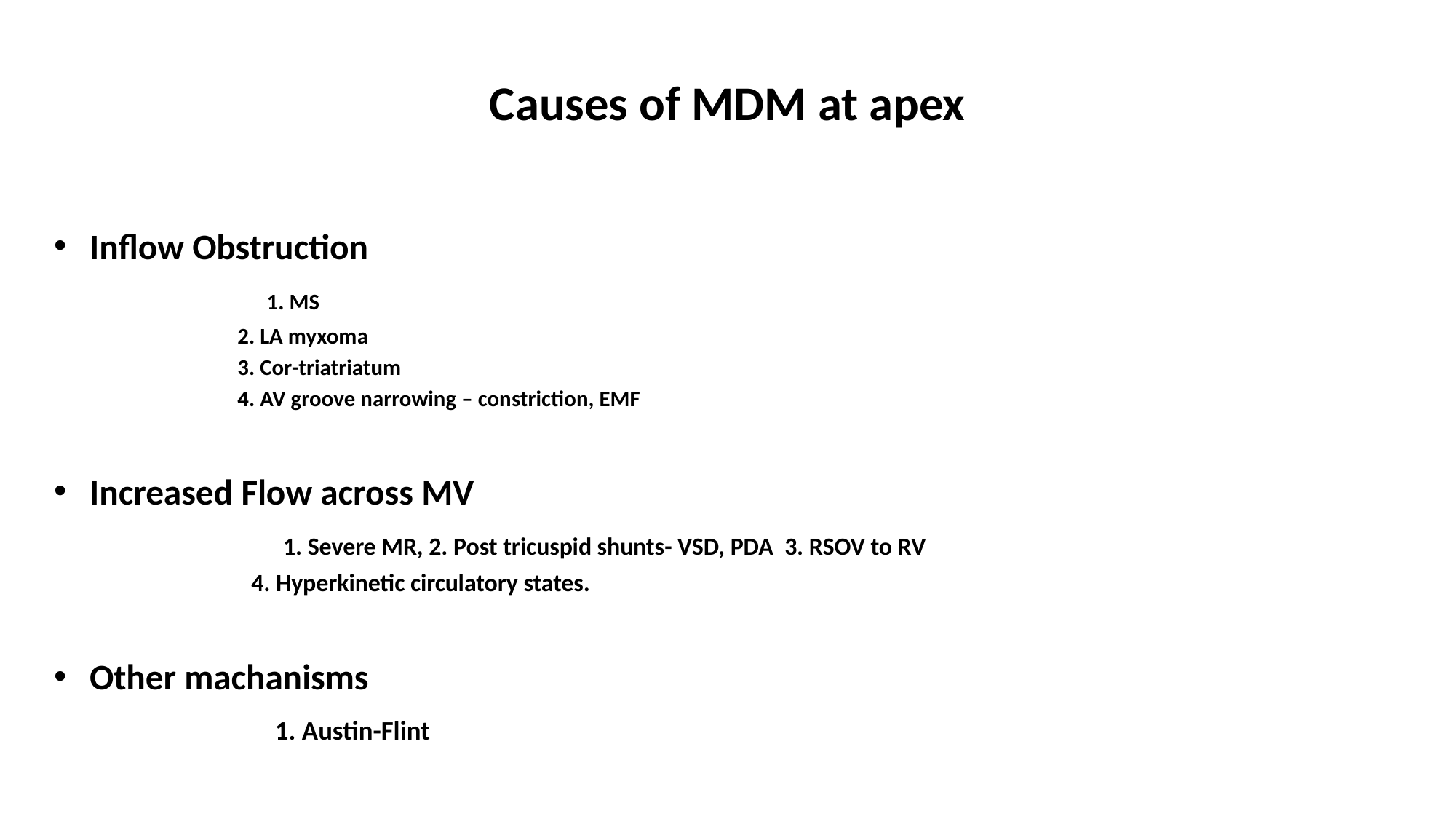

# Causes of MDM at apex
Inflow Obstruction
                          1. MS
                                    2. LA myxoma
                                    3. Cor-triatriatum
                                    4. AV groove narrowing – constriction, EMF

Increased Flow across MV
                            1. Severe MR, 2. Post tricuspid shunts- VSD, PDA  3. RSOV to RV
                                   4. Hyperkinetic circulatory states.

Other machanisms
                           1. Austin-Flint murmur
                                2. Carey-Coombs murmur.